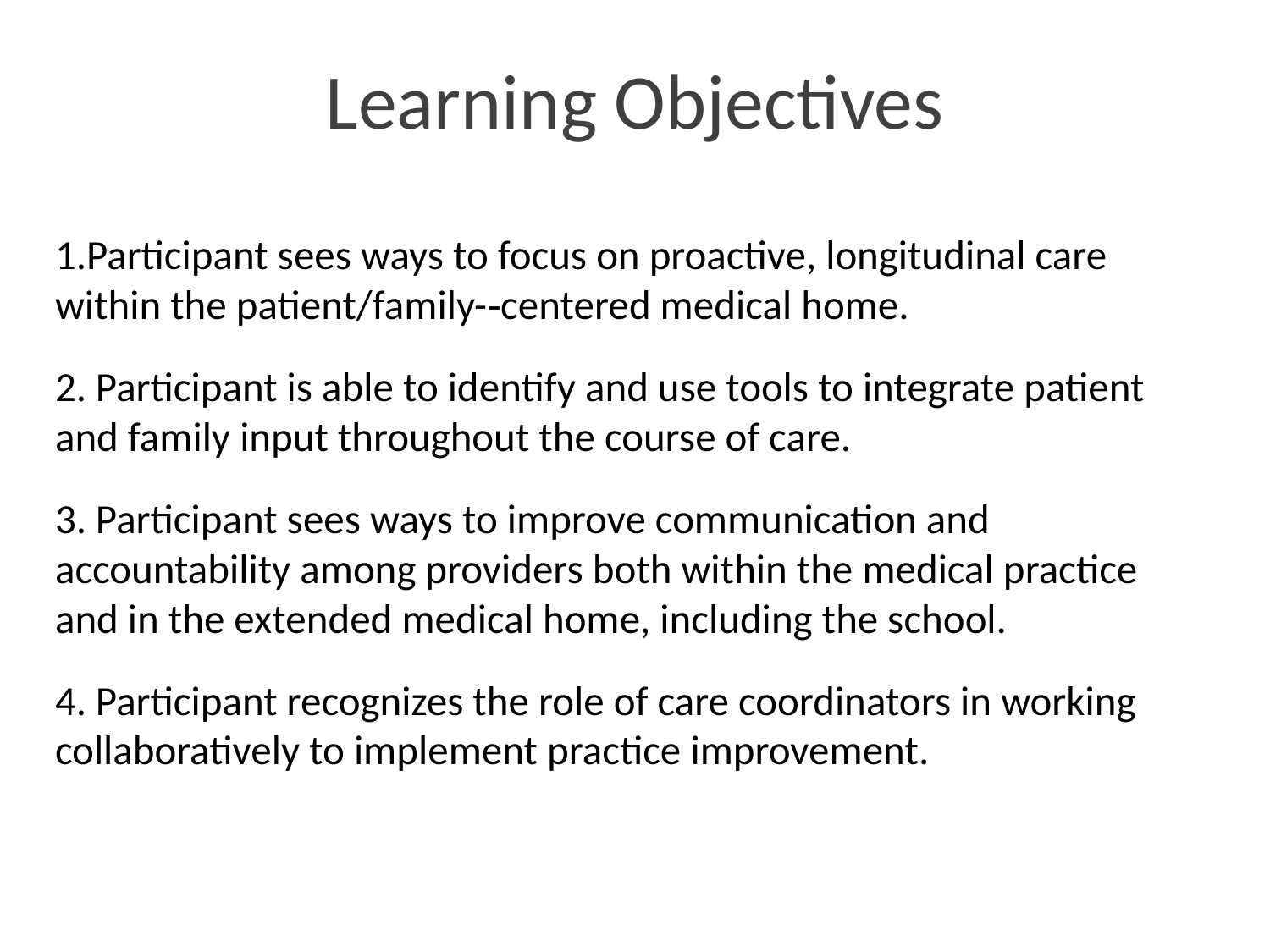

Learning Objectives
1.Participant sees ways to focus on proactive, longitudinal care  within the patient/family-‐centered medical home.

2. Participant is able to identify and use tools to integrate patient and family input throughout the course of care.

3. Participant sees ways to improve communication and accountability among providers both within the medical practice and in the extended medical home, including the school.

4. Participant recognizes the role of care coordinators in working collaboratively to implement practice improvement.

4